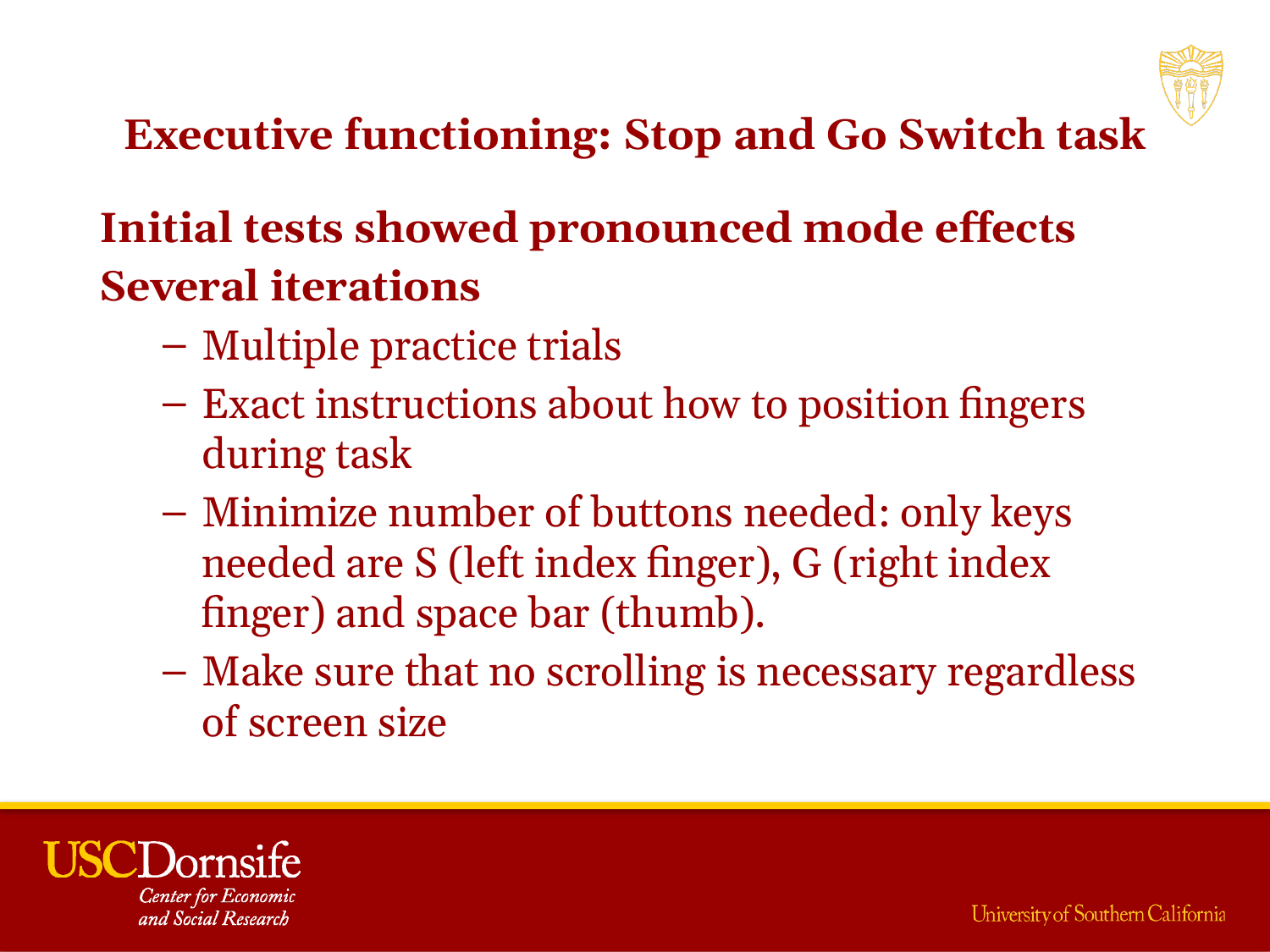

# Executive functioning: Stop and Go Switch task
Initial tests showed pronounced mode effects
Several iterations
Multiple practice trials
Exact instructions about how to position fingers during task
Minimize number of buttons needed: only keys needed are S (left index finger), G (right index finger) and space bar (thumb).
Make sure that no scrolling is necessary regardless of screen size